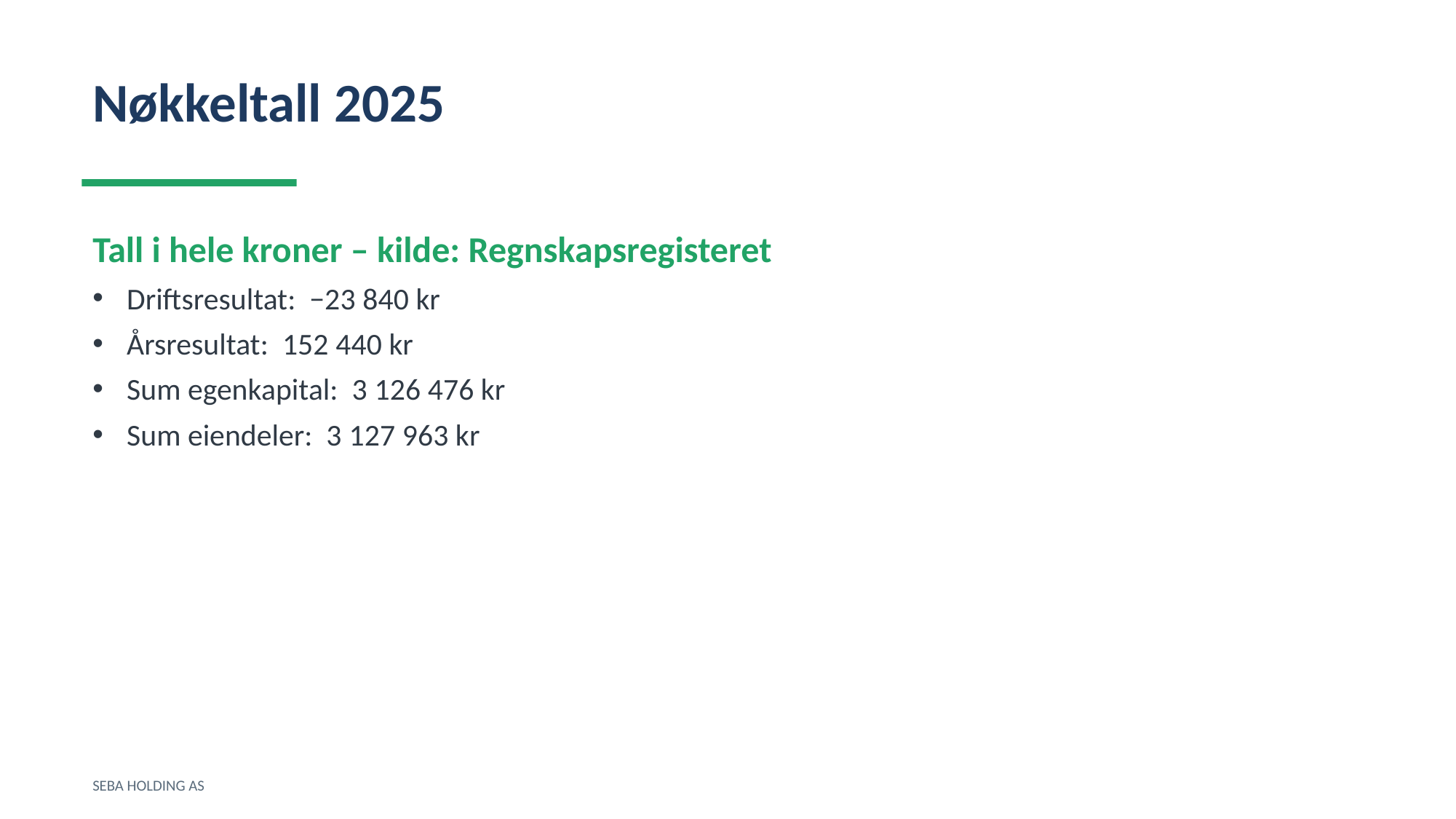

Nøkkeltall 2025

Tall i hele kroner – kilde: Regnskapsregisteret
Driftsresultat:  −23 840 kr
Årsresultat:  152 440 kr
Sum egenkapital:  3 126 476 kr
Sum eiendeler:  3 127 963 kr
SEBA HOLDING AS